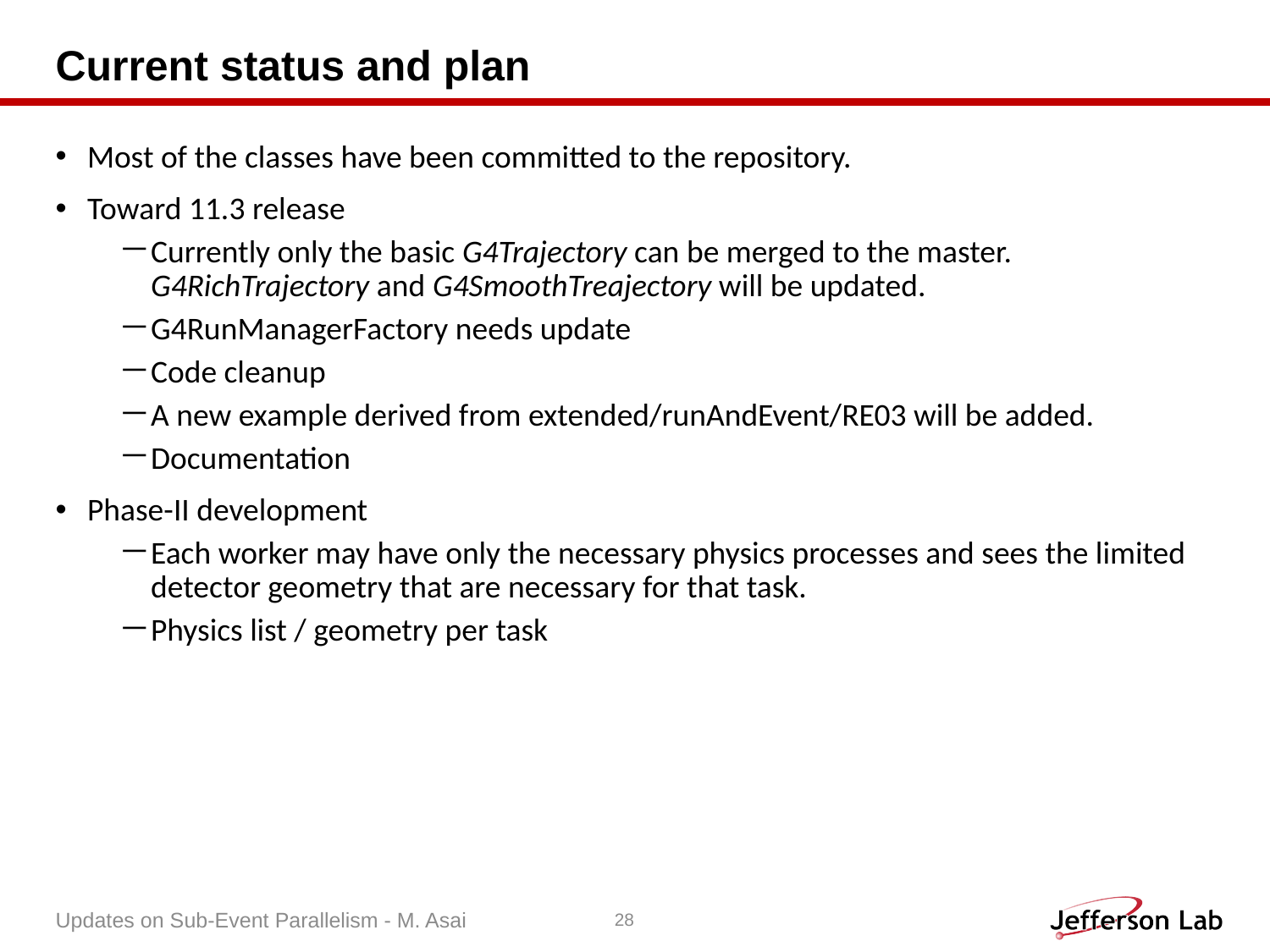

# Current status and plan
Most of the classes have been committed to the repository.
Toward 11.3 release
Currently only the basic G4Trajectory can be merged to the master. G4RichTrajectory and G4SmoothTreajectory will be updated.
G4RunManagerFactory needs update
Code cleanup
A new example derived from extended/runAndEvent/RE03 will be added.
Documentation
Phase-II development
Each worker may have only the necessary physics processes and sees the limited detector geometry that are necessary for that task.
Physics list / geometry per task
Updates on Sub-Event Parallelism - M. Asai
28